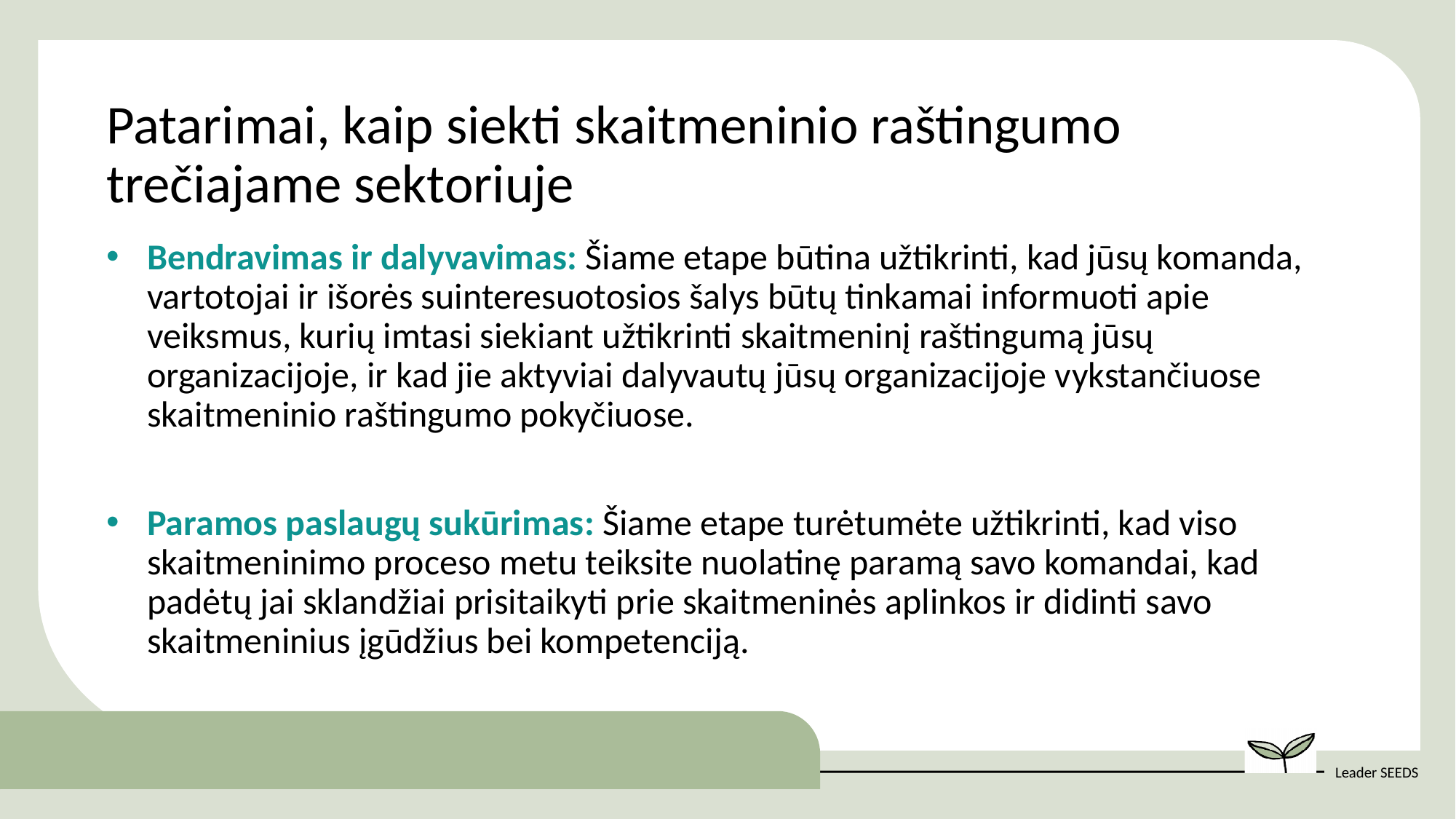

Patarimai, kaip siekti skaitmeninio raštingumo trečiajame sektoriuje
Bendravimas ir dalyvavimas: Šiame etape būtina užtikrinti, kad jūsų komanda, vartotojai ir išorės suinteresuotosios šalys būtų tinkamai informuoti apie veiksmus, kurių imtasi siekiant užtikrinti skaitmeninį raštingumą jūsų organizacijoje, ir kad jie aktyviai dalyvautų jūsų organizacijoje vykstančiuose skaitmeninio raštingumo pokyčiuose.

Paramos paslaugų sukūrimas: Šiame etape turėtumėte užtikrinti, kad viso skaitmeninimo proceso metu teiksite nuolatinę paramą savo komandai, kad padėtų jai sklandžiai prisitaikyti prie skaitmeninės aplinkos ir didinti savo skaitmeninius įgūdžius bei kompetenciją.